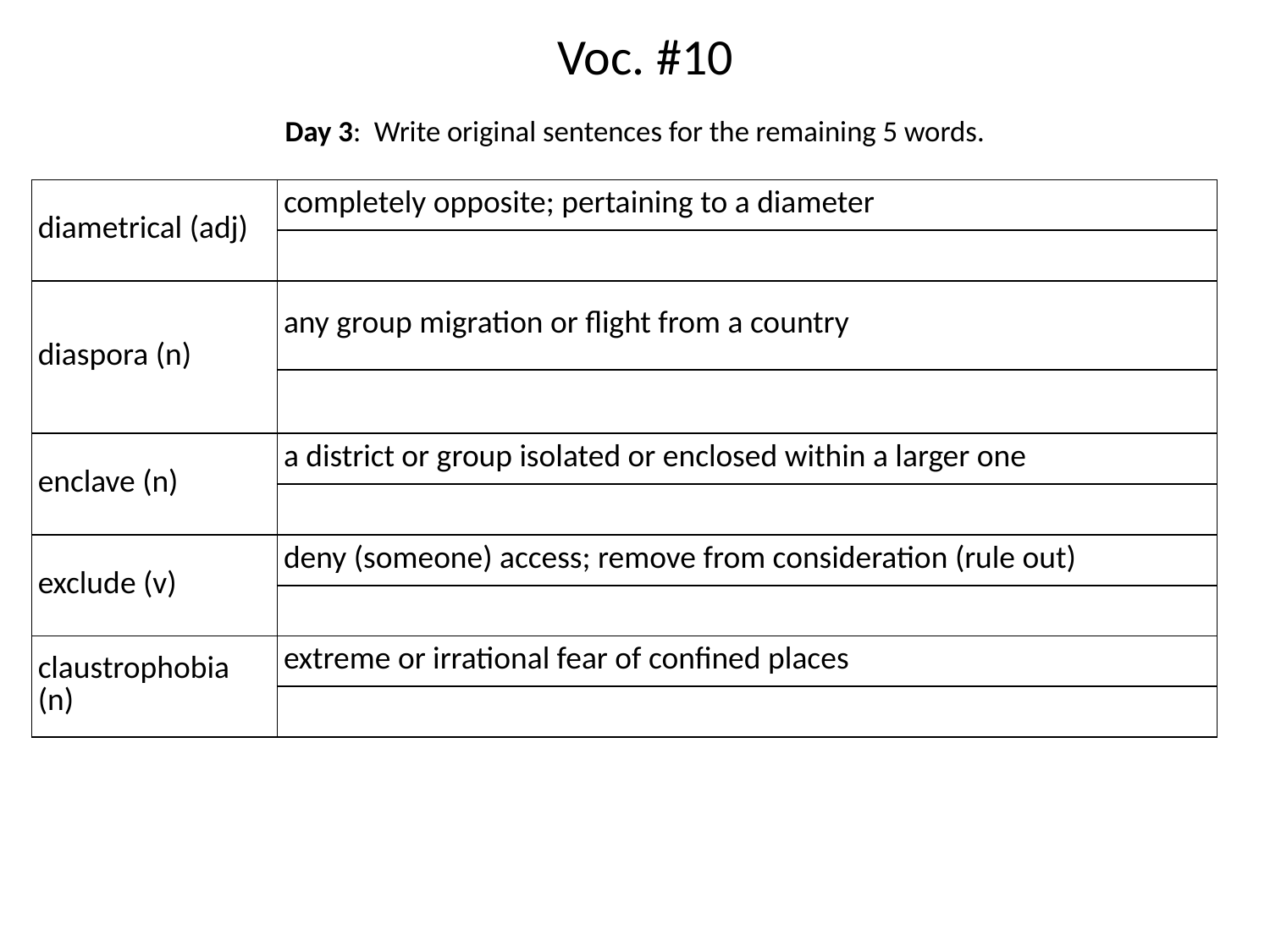

Voc. #10
# Day 3:  Write original sentences for the remaining 5 words.
| diametrical (adj) | completely opposite; pertaining to a diameter |
| --- | --- |
|  |  |
| diaspora (n) | any group migration or flight from a country |
|  |  |
| enclave (n) | a district or group isolated or enclosed within a larger one |
|  |  |
| exclude (v) | deny (someone) access; remove from consideration (rule out) |
|  |  |
| claustrophobia (n) | extreme or irrational fear of confined places |
|  |  |